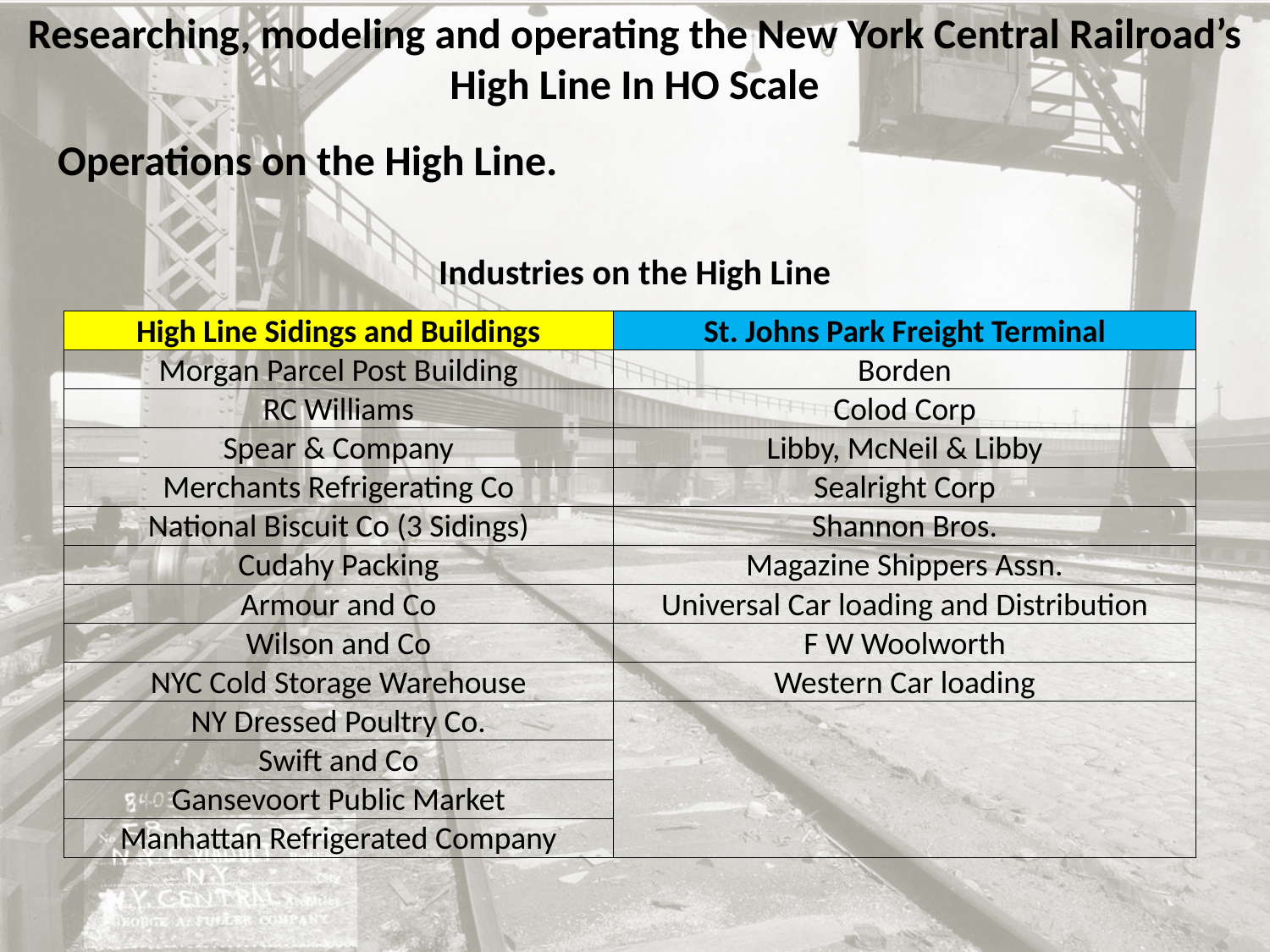

Researching, modeling and operating the New York Central Railroad’s High Line In HO Scale
Operations on the High Line.
Industries on the High Line
| High Line Sidings and Buildings | St. Johns Park Freight Terminal |
| --- | --- |
| Morgan Parcel Post Building | Borden |
| RC Williams | Colod Corp |
| Spear & Company | Libby, McNeil & Libby |
| Merchants Refrigerating Co | Sealright Corp |
| National Biscuit Co (3 Sidings) | Shannon Bros. |
| Cudahy Packing | Magazine Shippers Assn. |
| Armour and Co | Universal Car loading and Distribution |
| Wilson and Co | F W Woolworth |
| NYC Cold Storage Warehouse | Western Car loading |
| NY Dressed Poultry Co. |  |
| Swift and Co |  |
| Gansevoort Public Market |  |
| Manhattan Refrigerated Company |  |